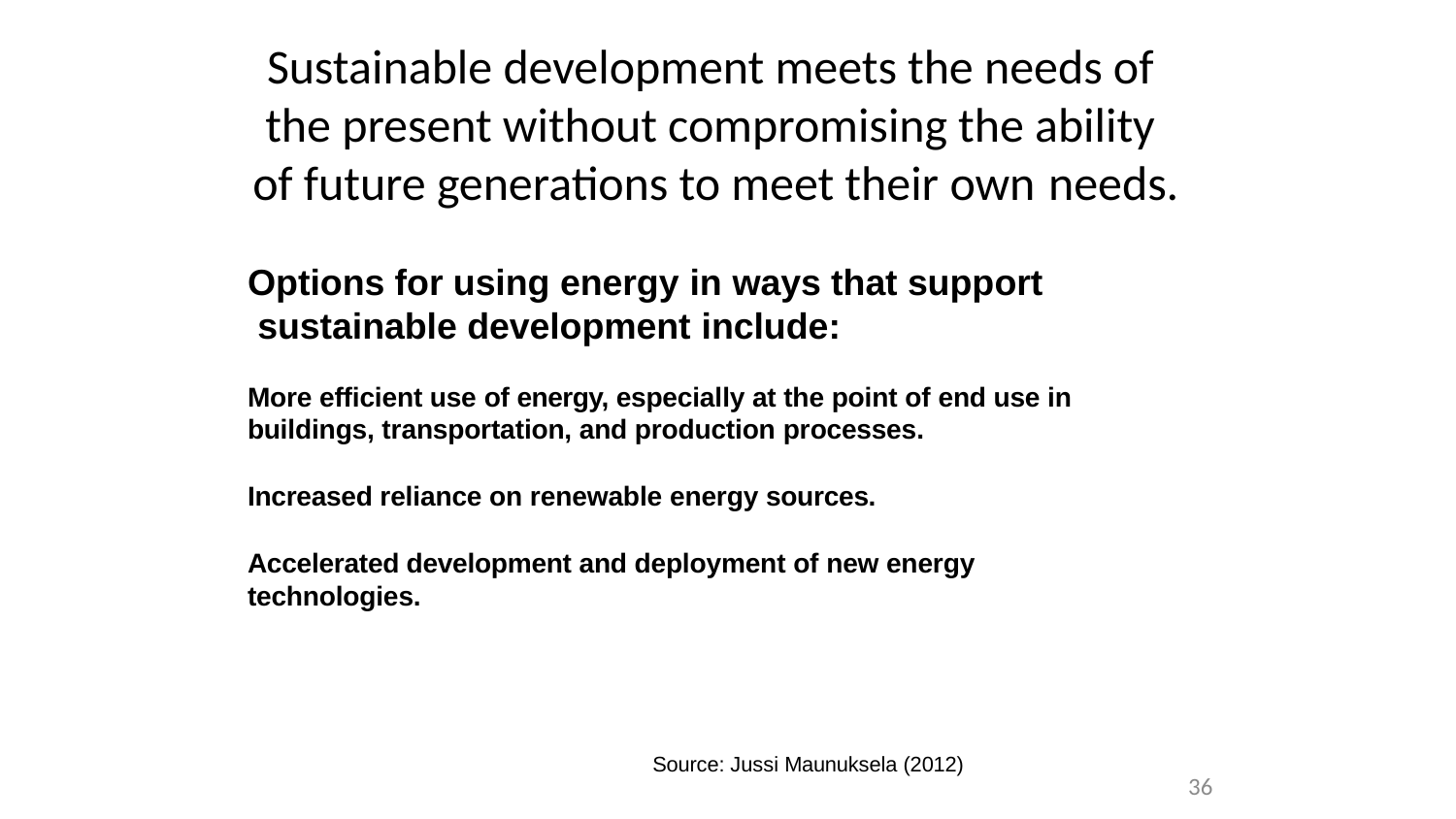

# Sustainable development meets the needs of  the present without compromising the ability  of future generations to meet their own needs.
Options for using energy in ways that support  sustainable development include:
More efficient use of energy, especially at the point of end use in  buildings, transportation, and production processes.

Increased reliance on renewable energy sources.

Accelerated development and deployment of new energy  technologies.
Source: Jussi Maunuksela (2012)
36